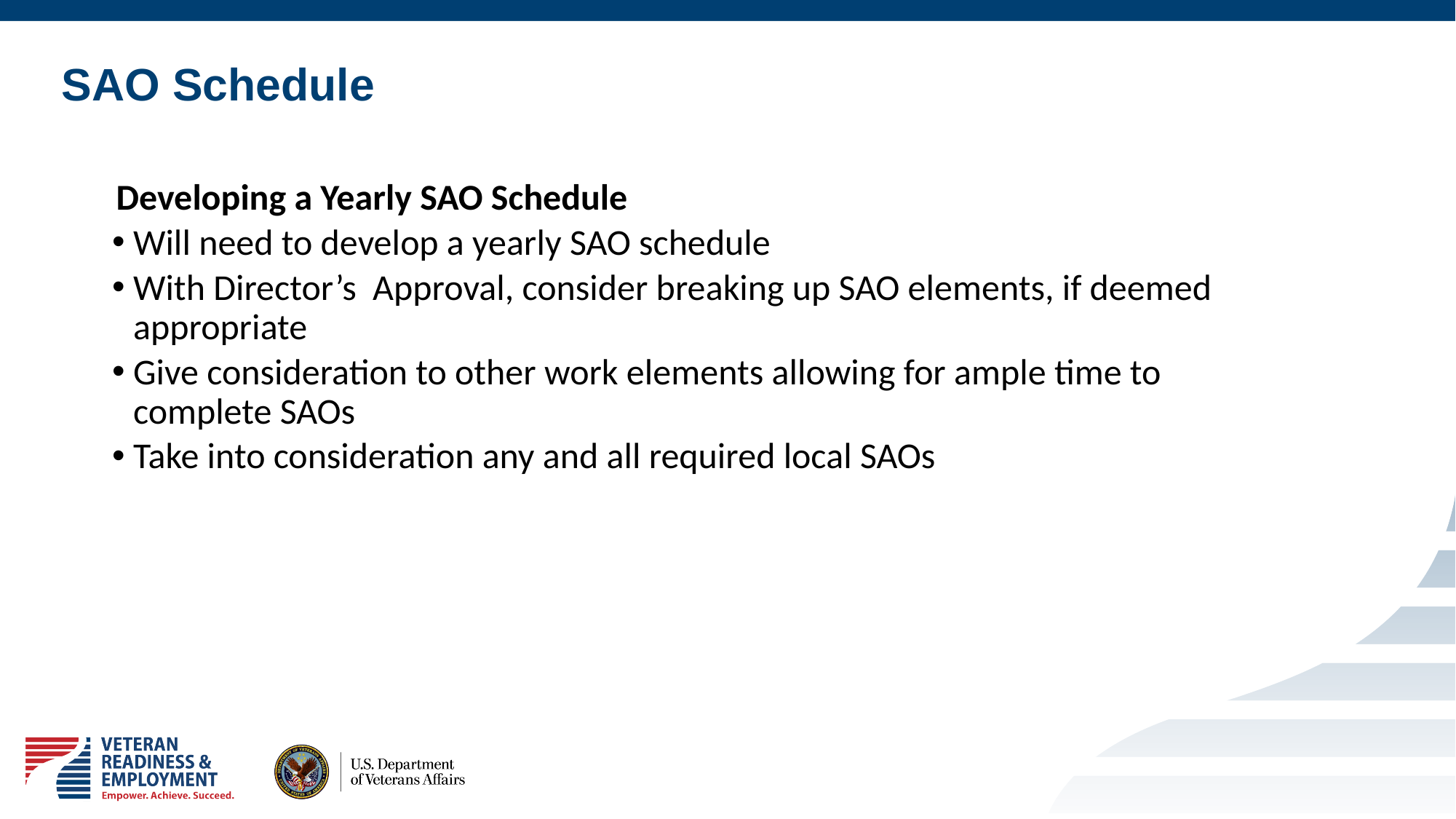

# SAO Schedule
Developing a Yearly SAO Schedule
Will need to develop a yearly SAO schedule
With Director’s  Approval, consider breaking up SAO elements, if deemed appropriate
Give consideration to other work elements allowing for ample time to complete SAOs
Take into consideration any and all required local SAOs

17